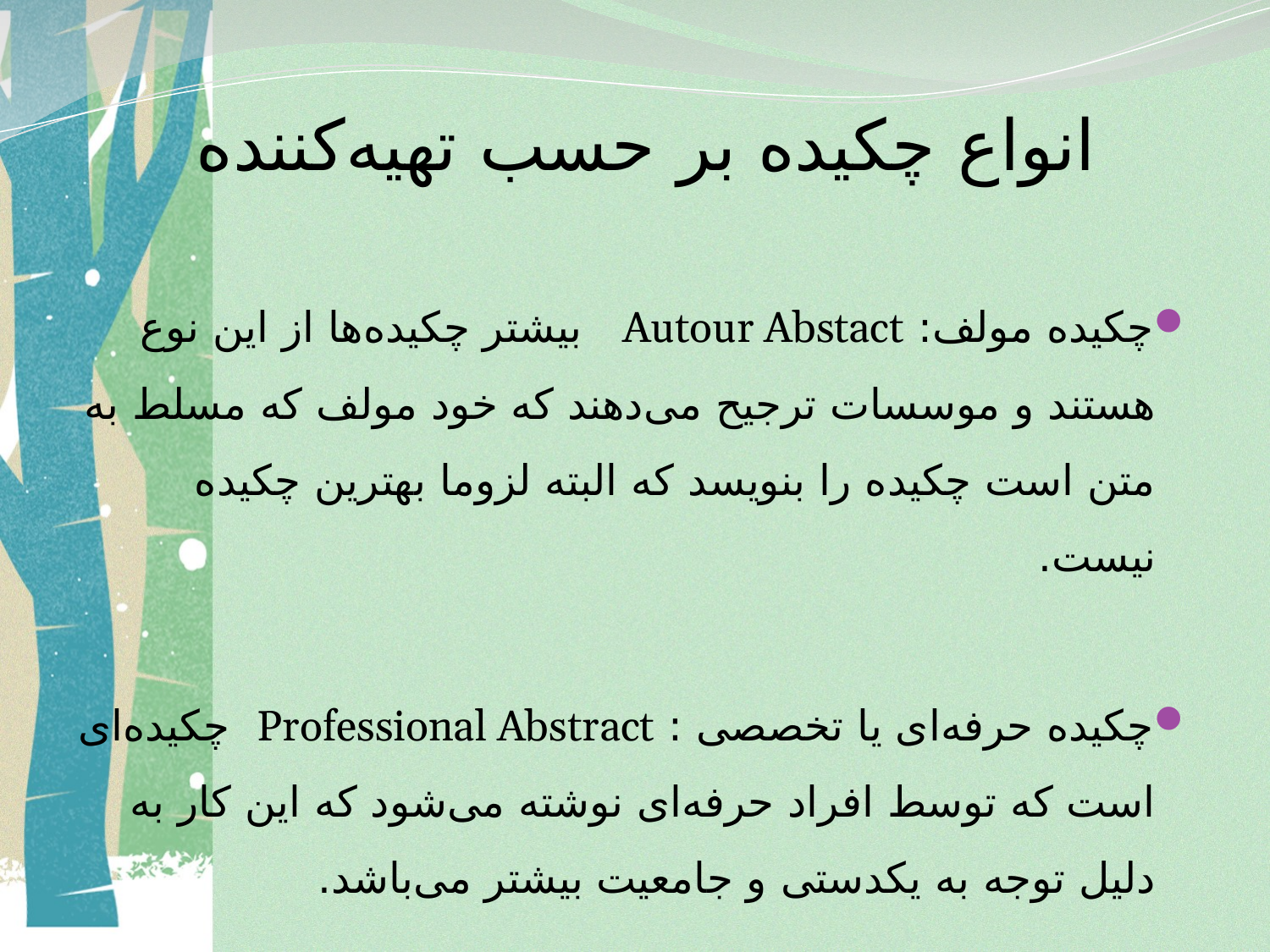

# انواع چکیده بر حسب تهیه‌کننده
چکیده مولف: Autour Abstact   بیشتر چکیده‌ها از این نوع هستند و موسسات ترجیح می‌دهند که خود مولف که مسلط به متن است چکیده را بنویسد که البته لزوما بهترین چکیده نیست.

چکیده حرفه‌ای یا تخصصی : Professional Abstract  چکیده‌ای است که توسط افراد حرفه‌ای نوشته می‌شود که این کار به دلیل توجه به یکدستی و جامعیت بیشتر می‌باشد.